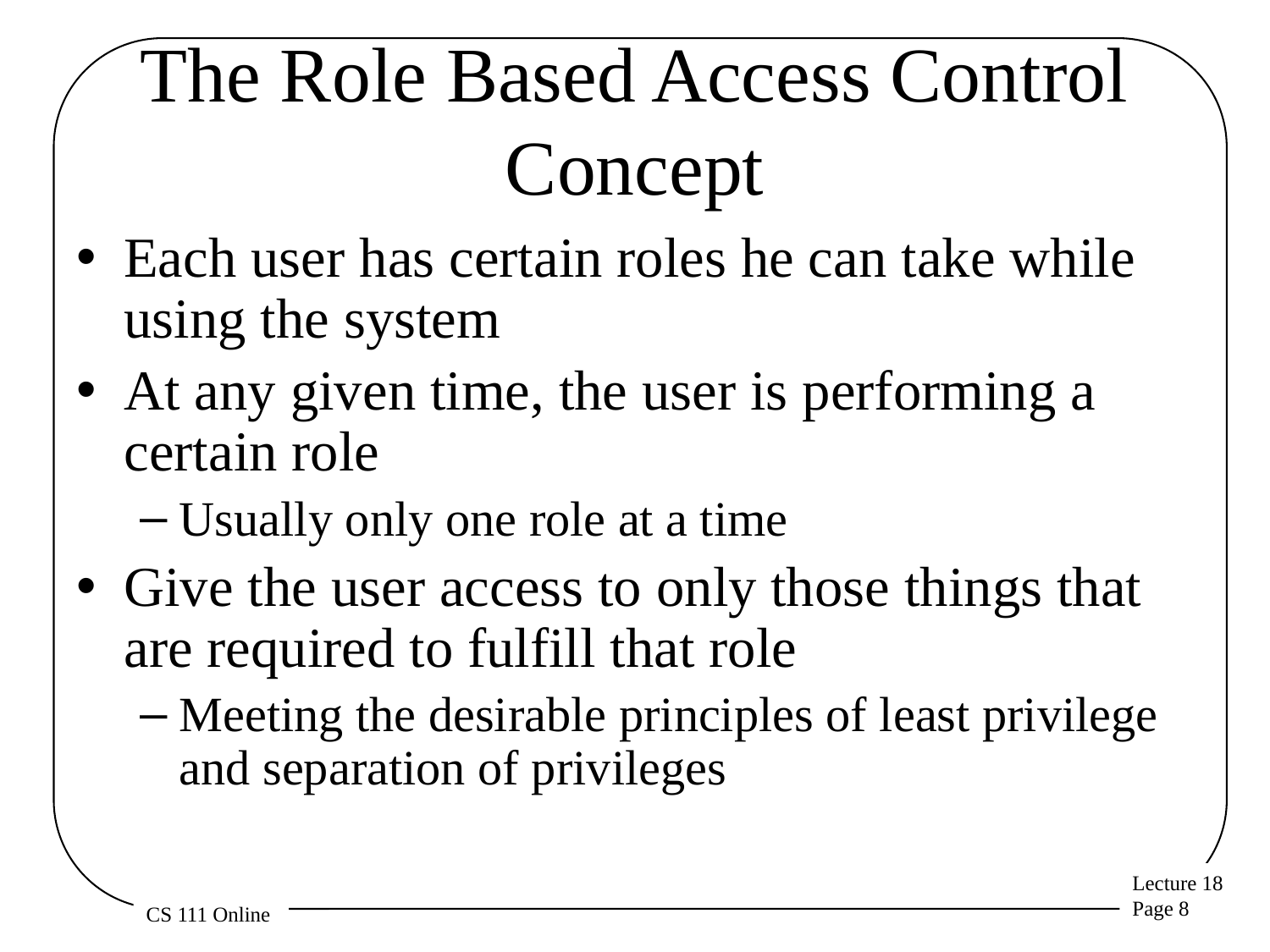

# The Role Based Access Control Concept
Each user has certain roles he can take while using the system
At any given time, the user is performing a certain role
Usually only one role at a time
Give the user access to only those things that are required to fulfill that role
Meeting the desirable principles of least privilege and separation of privileges